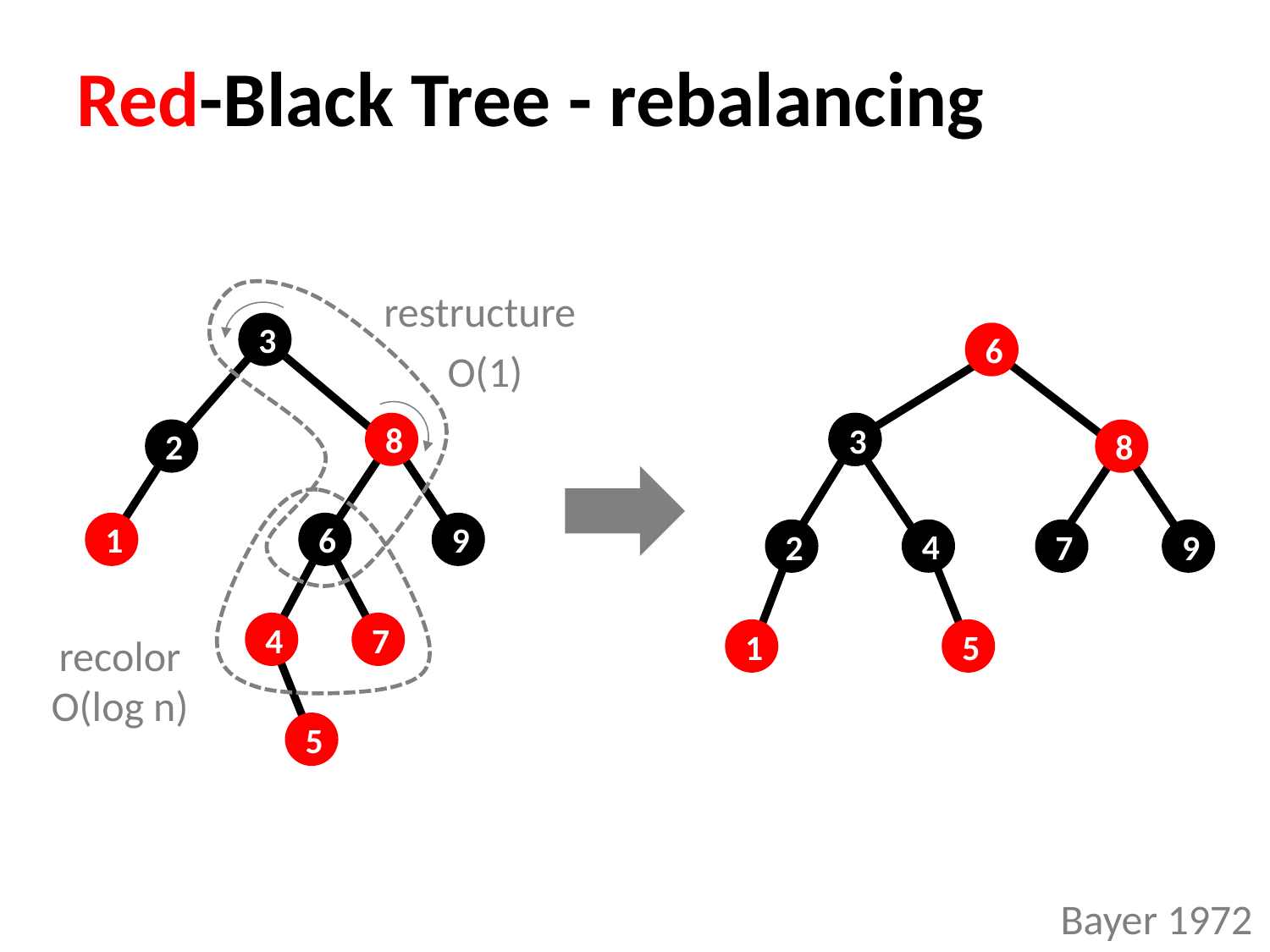

# Red-Black Tree - rebalancing

restructure

3
6
3
8
4
2
9
7
5
1
6
O(1)

8
3
2

1
6
9
4
7
recolor
5
O(log n)
Bayer 1972